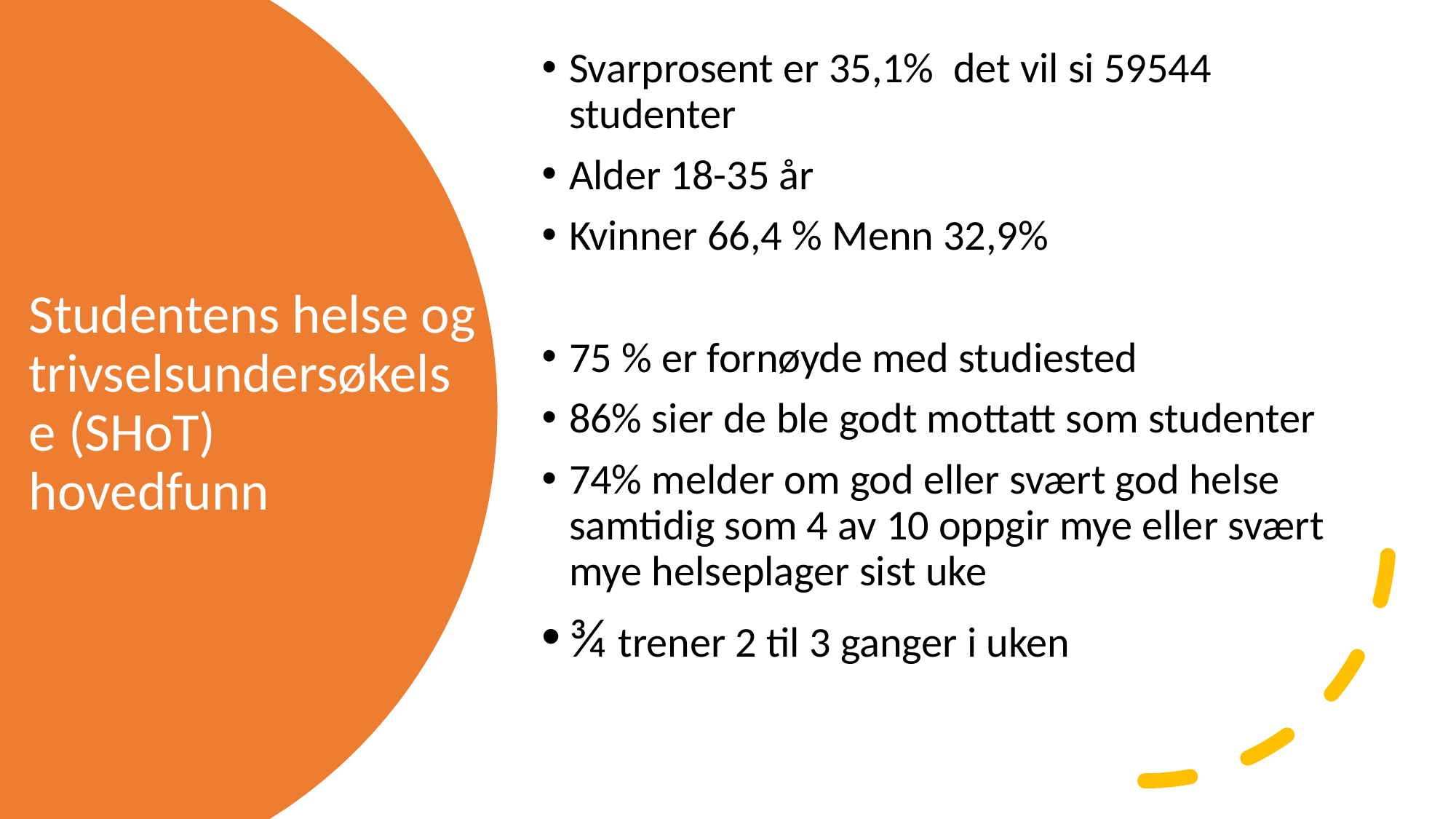

Svarprosent er 35,1%  det vil si 59544 studenter
Alder 18-35 år
Kvinner 66,4 % Menn 32,9%

75 % er fornøyde med studiested
86% sier de ble godt mottatt som studenter
74% melder om god eller svært god helse samtidig som 4 av 10 oppgir mye eller svært mye helseplager sist uke
¾ trener 2 til 3 ganger i uken

# Studentens helse og trivselsundersøkelse (SHoT) hovedfunn